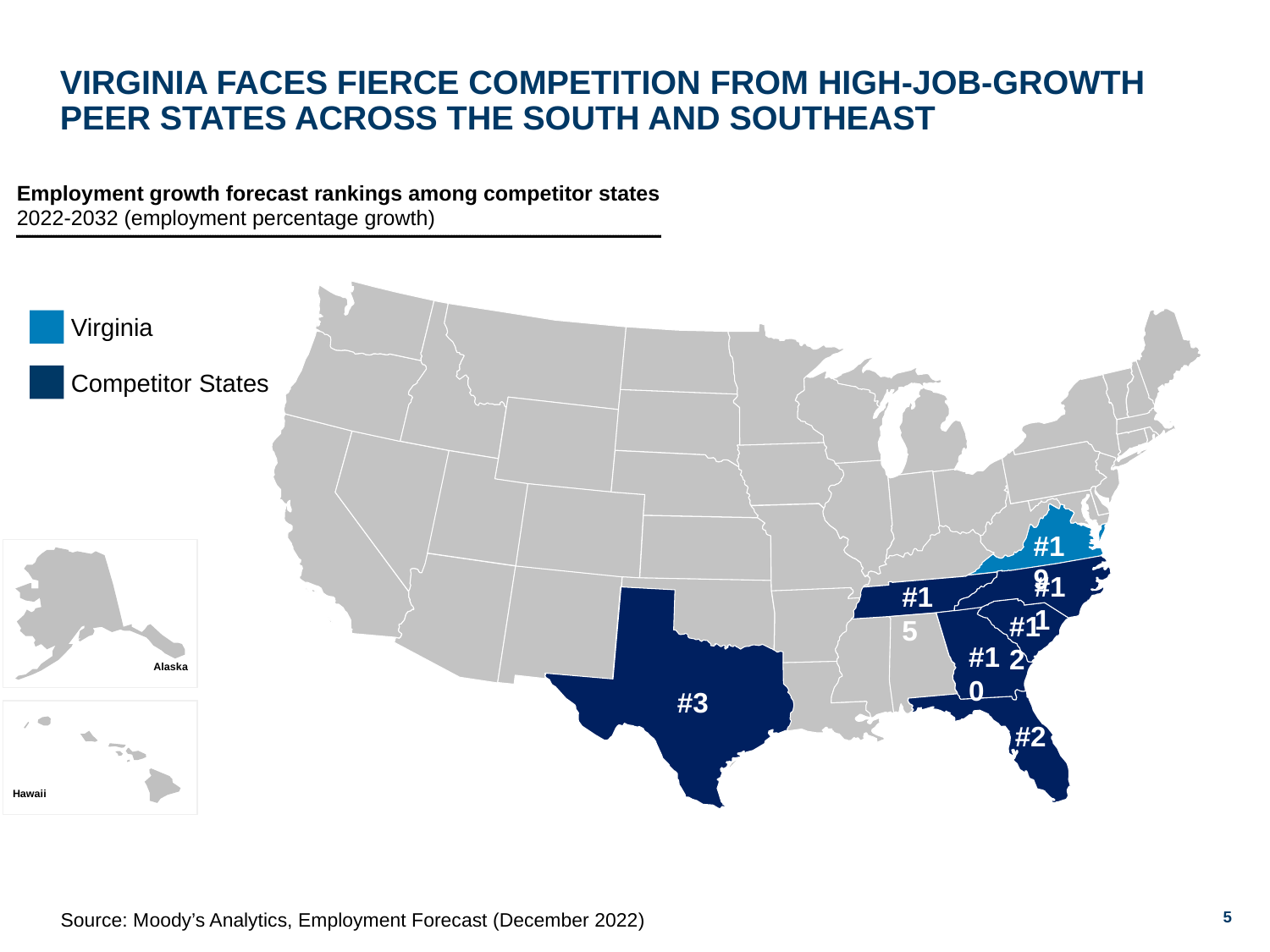

# Virginia faces fierce competition from high-job-growth peer states across the South and Southeast
Employment growth forecast rankings among competitor states
2022-2032 (employment percentage growth)

Virginia

Competitor States
#19

Alaska

Hawaii
#11
#15
#12
#10
#3
#2
Source: Moody’s Analytics, Employment Forecast (December 2022)
5